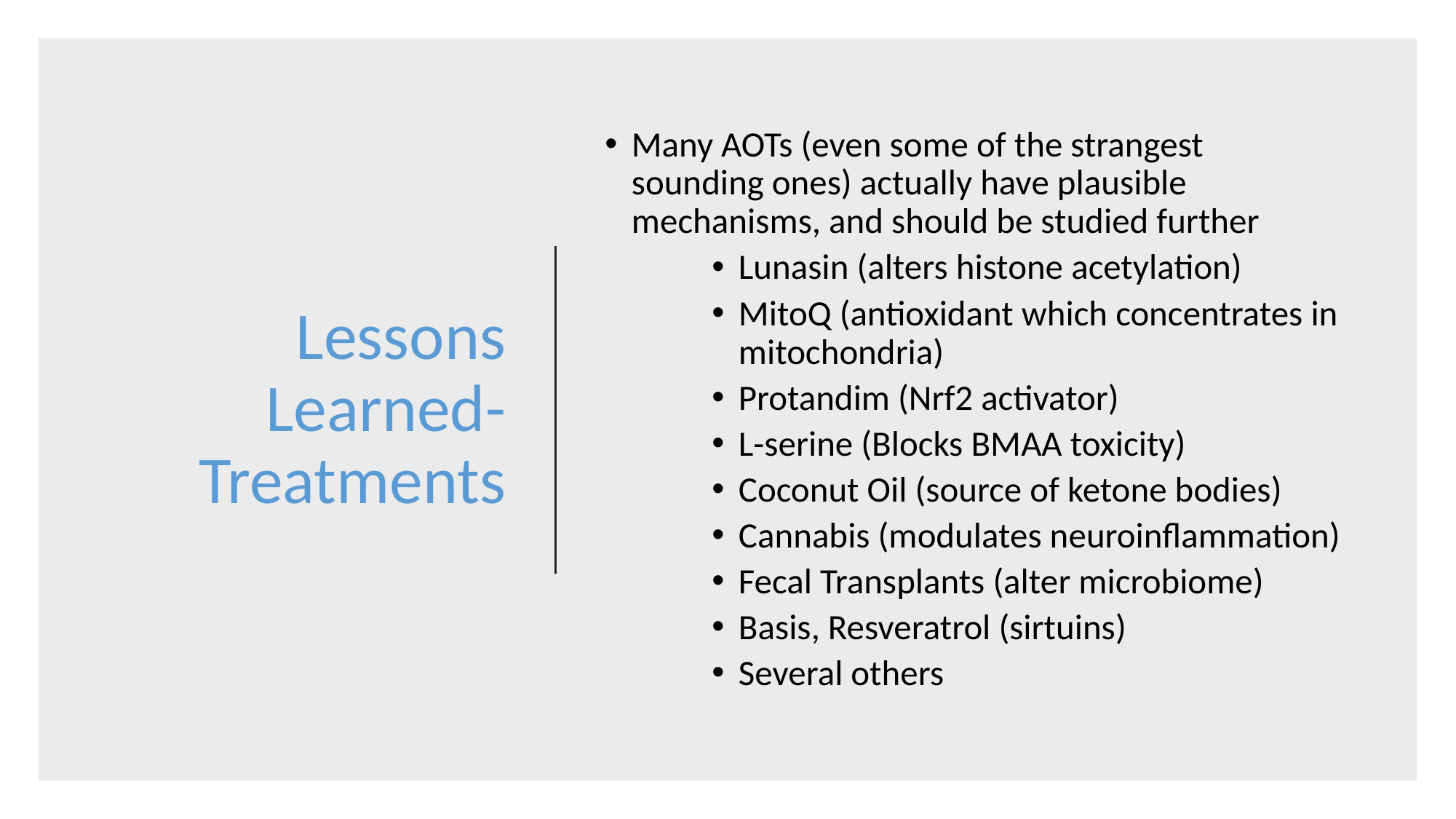

# Lessons Learned-Treatments
Many AOTs (even some of the strangest sounding ones) actually have plausible mechanisms, and should be studied further
Lunasin (alters histone acetylation)
MitoQ (antioxidant which concentrates in mitochondria)
Protandim (Nrf2 activator)
L-serine (Blocks BMAA toxicity)
Coconut Oil (source of ketone bodies)
Cannabis (modulates neuroinflammation)
Fecal Transplants (alter microbiome)
Basis, Resveratrol (sirtuins)
Several others